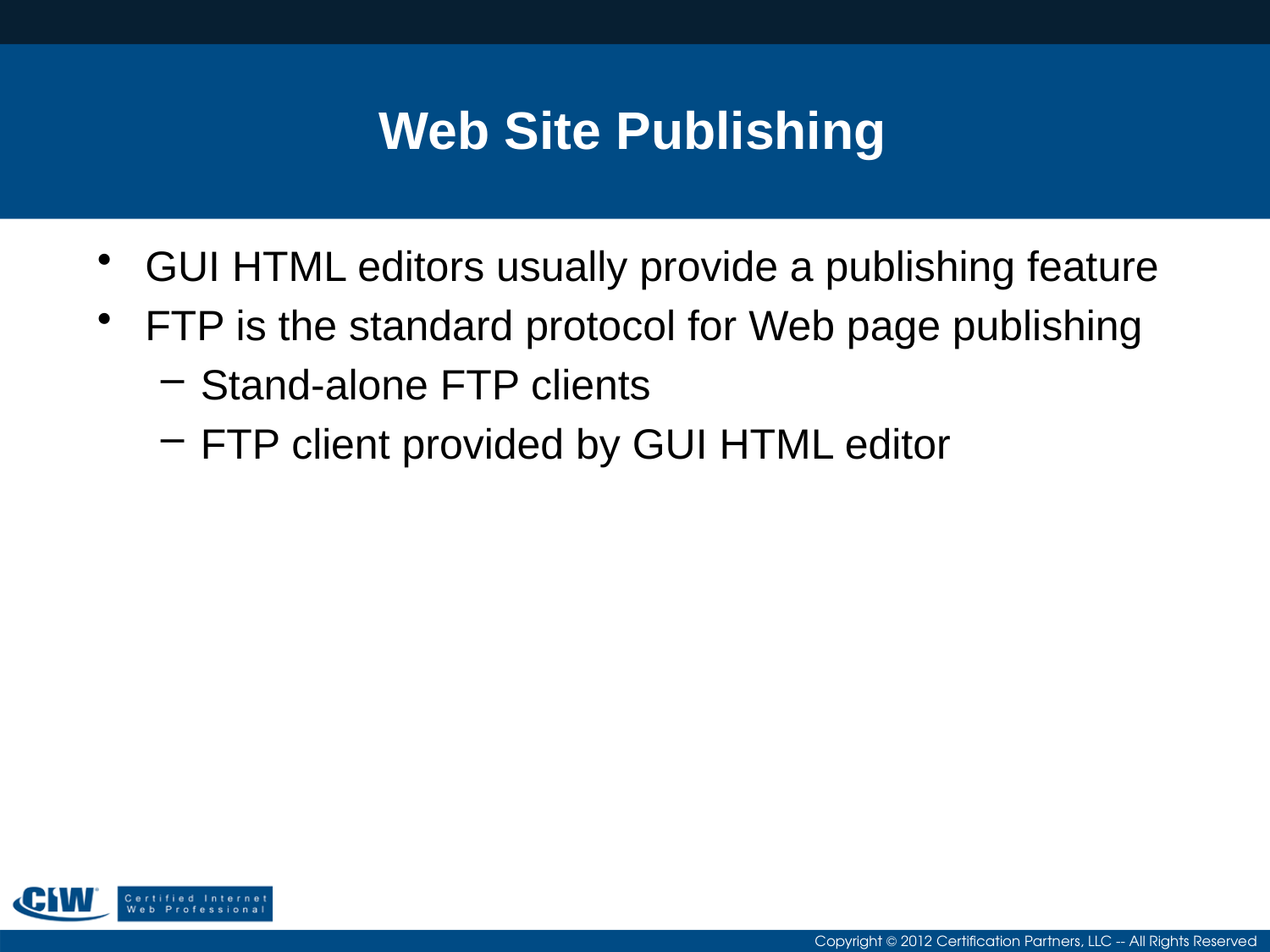

# Web Site Publishing
GUI HTML editors usually provide a publishing feature
FTP is the standard protocol for Web page publishing
Stand-alone FTP clients
FTP client provided by GUI HTML editor